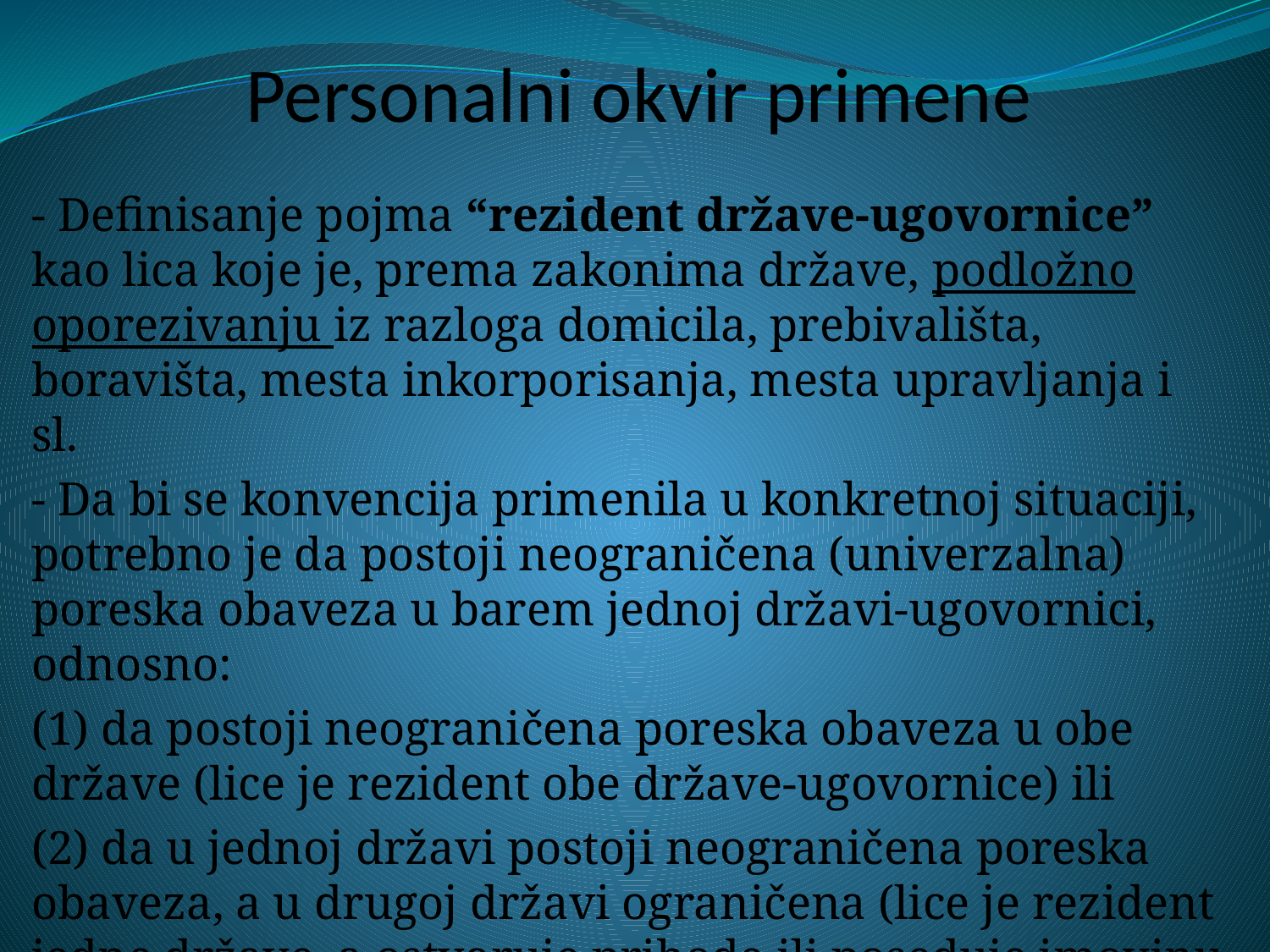

# Personalni okvir primene
- Definisanje pojma “rezident države-ugovornice” kao lica koje je, prema zakonima države, podložno oporezivanju iz razloga domicila, prebivališta, boravišta, mesta inkorporisanja, mesta upravljanja i sl.
- Da bi se konvencija primenila u konkretnoj situaciji, potrebno je da postoji neograničena (univerzalna) poreska obaveza u barem jednoj državi-ugovornici, odnosno:
(1) da postoji neograničena poreska obaveza u obe države (lice je rezident obe države-ugovornice) ili
(2) da u jednoj državi postoji neograničena poreska obaveza, a u drugoj državi ograničena (lice je rezident jedne države, a ostvaruje prihode ili poseduje imovinu u drugoj državi).